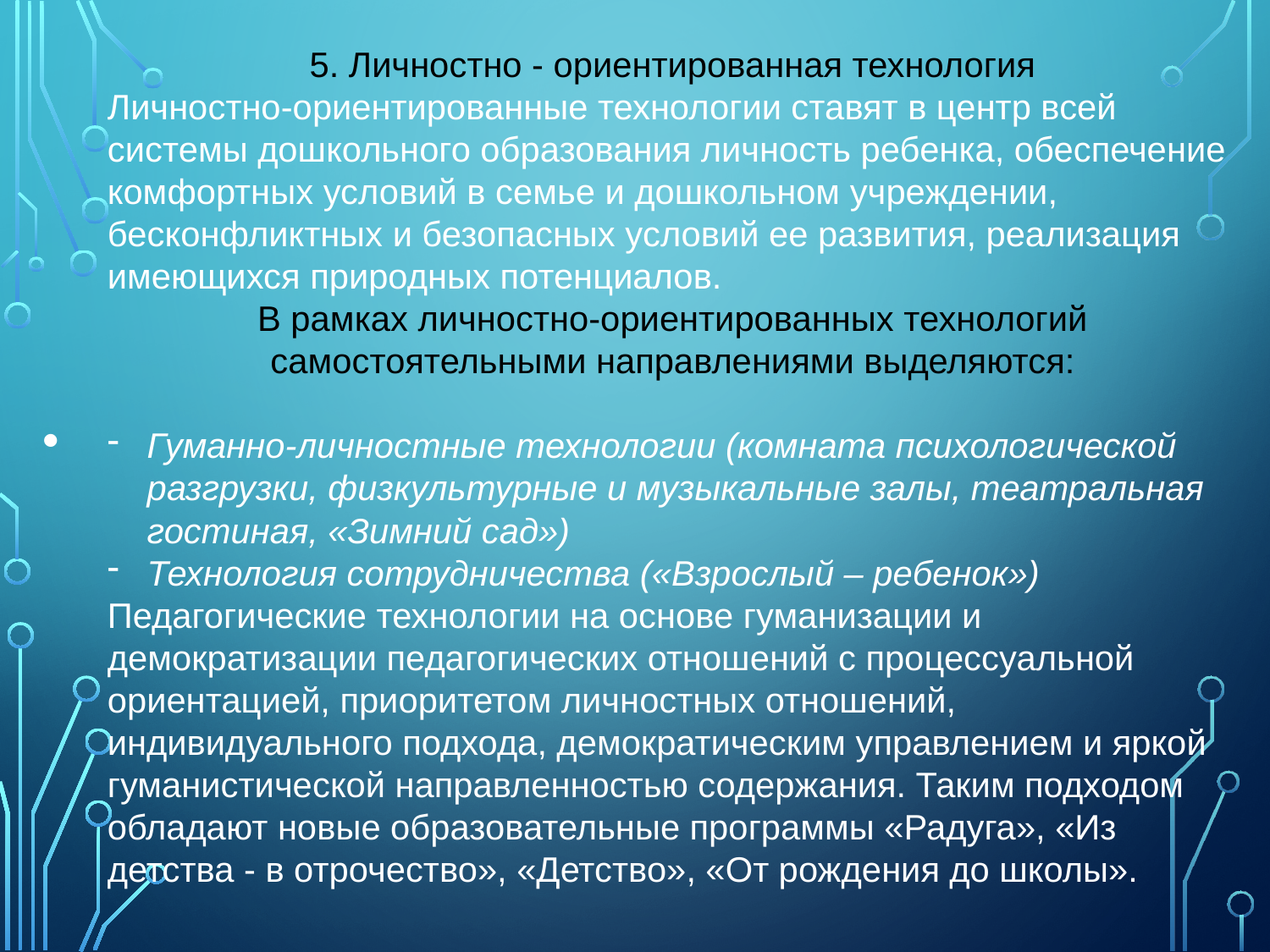

5. Личностно - ориентированная технология
Личностно-ориентированные технологии ставят в центр всей системы дошкольного образования личность ребенка, обеспечение комфортных условий в семье и дошкольном учреждении, бесконфликтных и безопасных условий ее развития, реализация имеющихся природных потенциалов.
В рамках личностно-ориентированных технологий самостоятельными направлениями выделяются:

Гуманно-личностные технологии (комната психологической разгрузки, физкультурные и музыкальные залы, театральная гостиная, «Зимний сад»)
Технология сотрудничества («Взрослый – ребенок»)
Педагогические технологии на основе гуманизации и демократизации педагогических отношений с процессуальной ориентацией, приоритетом личностных отношений, индивидуального подхода, демократическим управлением и яркой гуманистической направленностью содержания. Таким подходом обладают новые образовательные программы «Радуга», «Из детства - в отрочество», «Детство», «От рождения до школы».